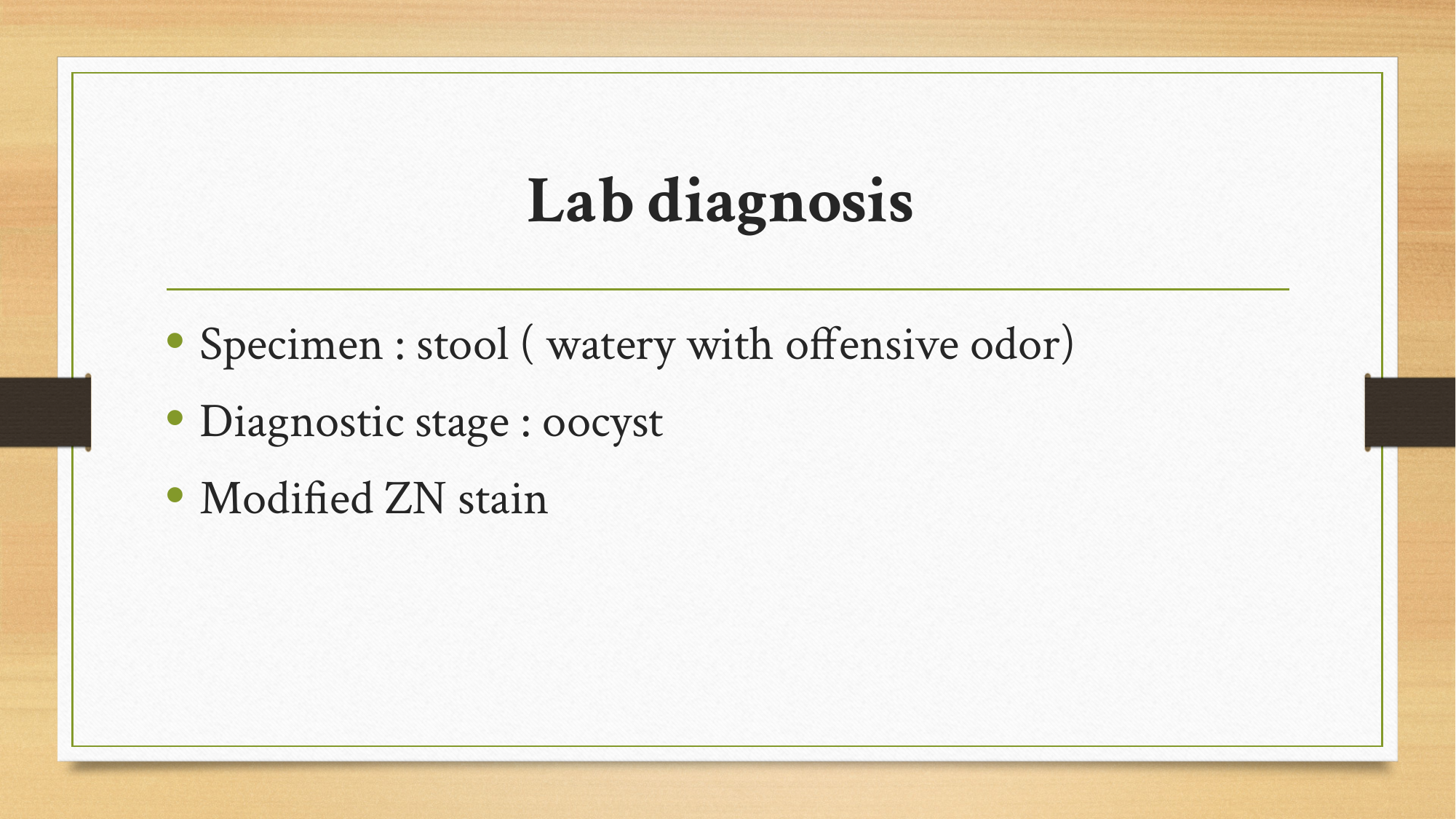

# Lab diagnosis
Specimen : stool ( watery with offensive odor)
Diagnostic stage : oocyst
Modified ZN stain